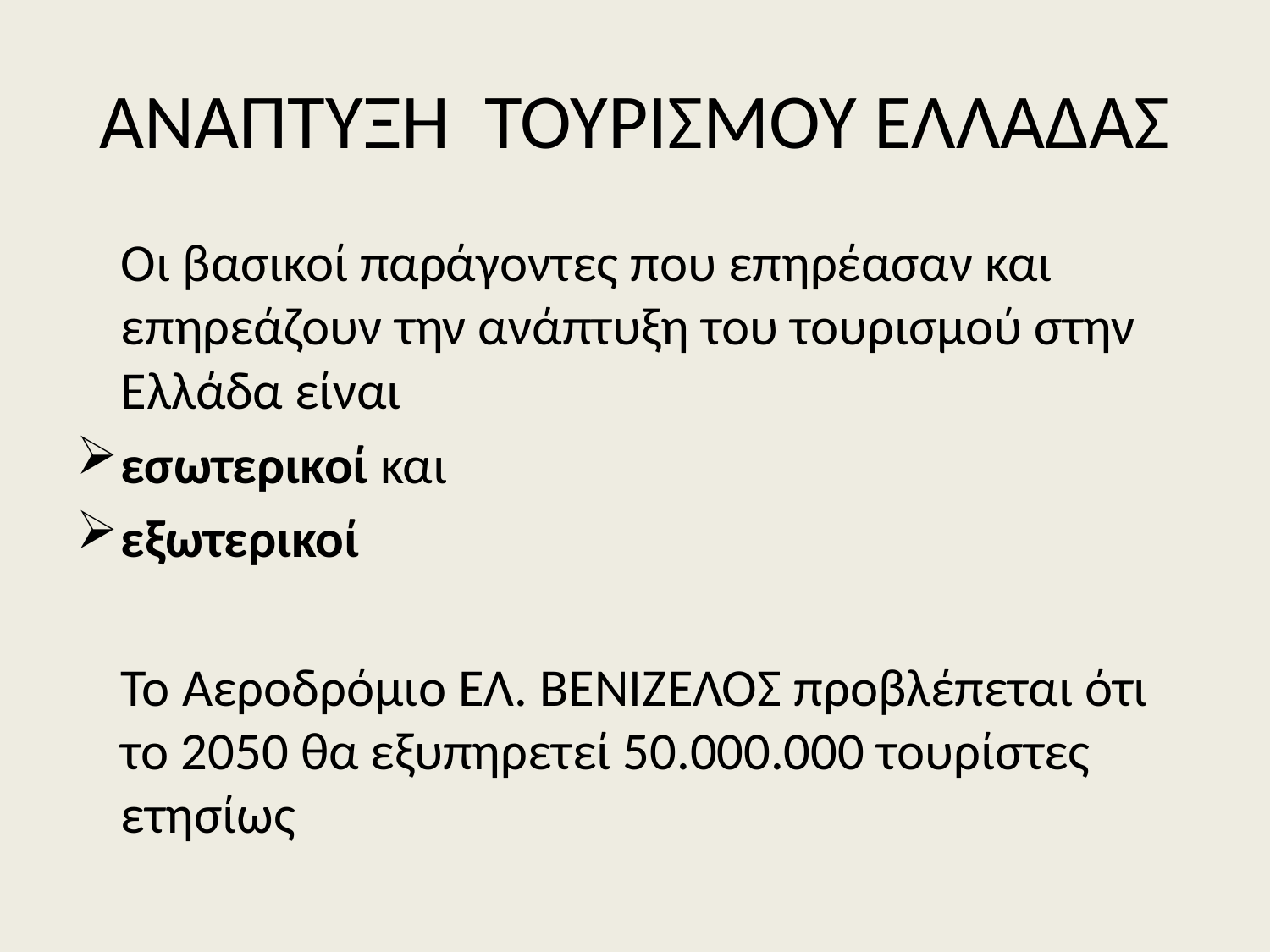

# ΑΝΑΠΤΥΞΗ  ΤΟΥΡΙΣΜΟΥ ΕΛΛΑΔΑΣ
	Οι βασικοί παράγοντες που επηρέασαν και επηρεάζουν την ανάπτυξη του τουρισμού στην Ελλάδα είναι
	εσωτερικοί και
	εξωτερικοί

	Το Αεροδρόμιο ΕΛ. ΒΕΝΙΖΕΛΟΣ προβλέπεται ότι το 2050 θα εξυπηρετεί 50.000.000 τουρίστες ετησίως